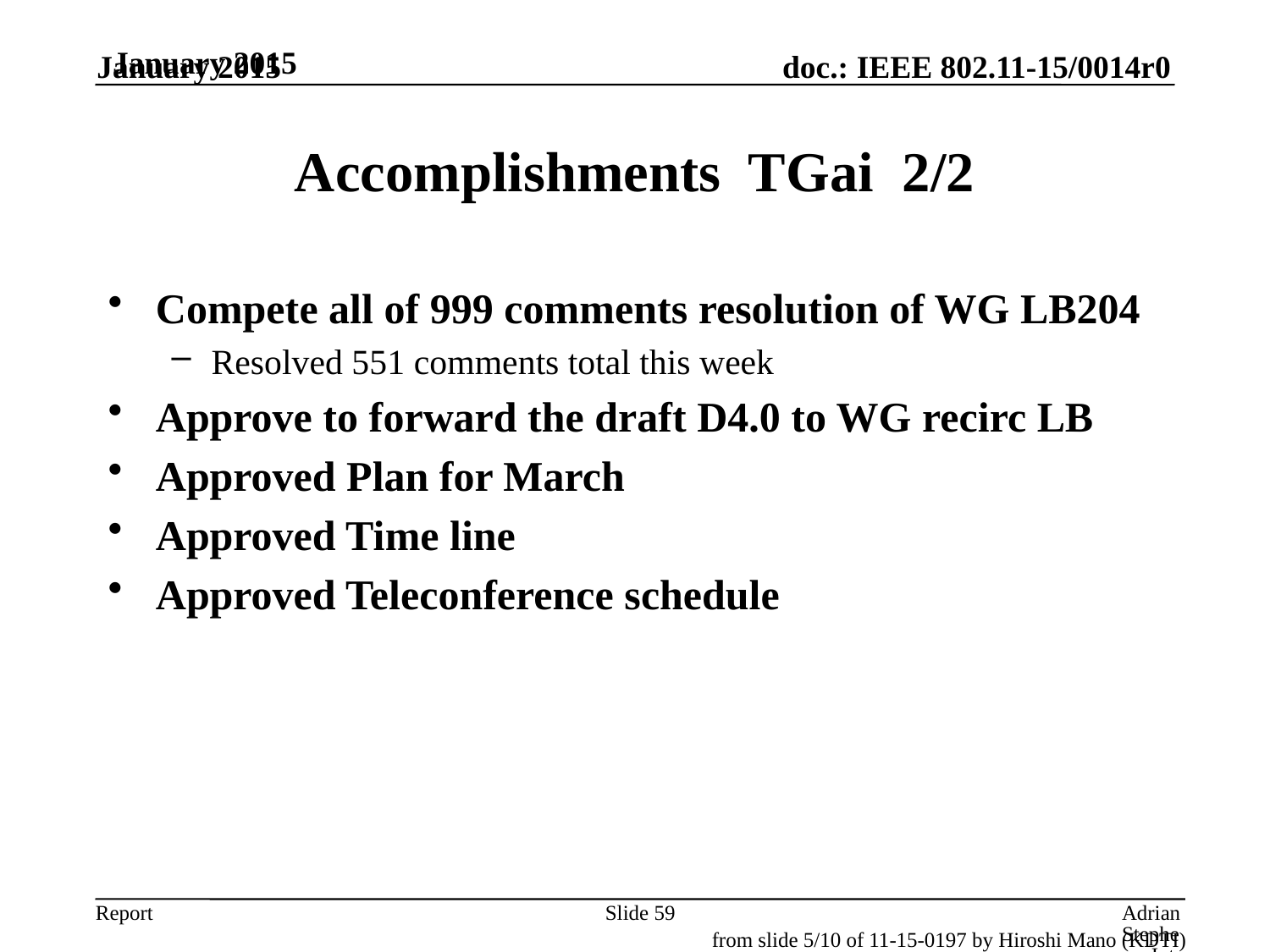

January 2015
January 2015
# Accomplishments  TGai  2/2
Compete all of 999 comments resolution of WG LB204
Resolved 551 comments total this week
Approve to forward the draft D4.0 to WG recirc LB
Approved Plan for March
Approved Time line
Approved Teleconference schedule

Slide 59
Adrian Stephens, Intel Corporation
from slide 5/10 of 11-15-0197 by Hiroshi Mano (KDTI)